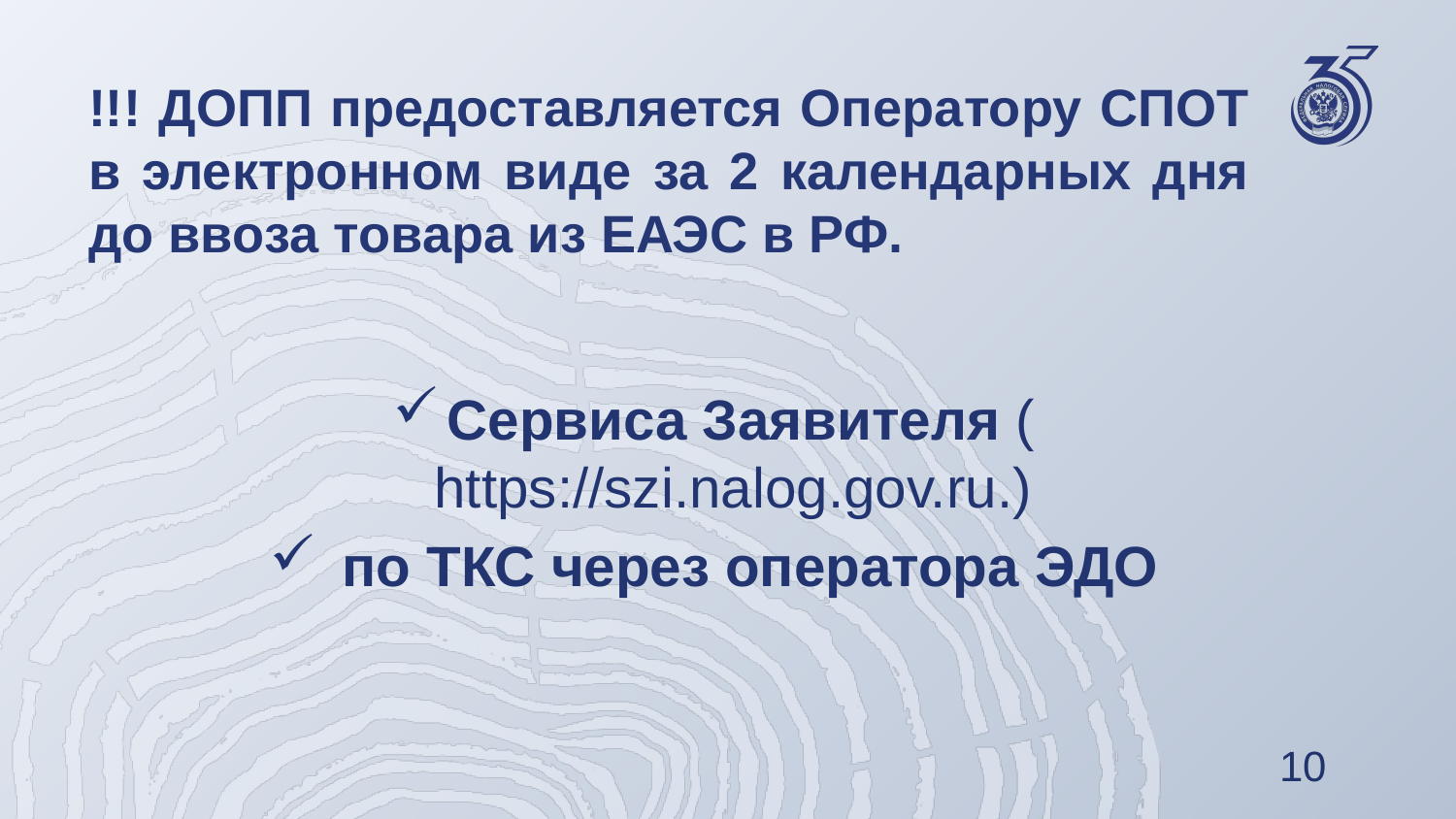

# !!! ДОПП предоставляется Оператору СПОТ в электронном виде за 2 календарных дня до ввоза товара из ЕАЭС в РФ.

Сервиса Заявителя ( https://szi.nalog.gov.ru.)
по ТКС через оператора ЭДО

10